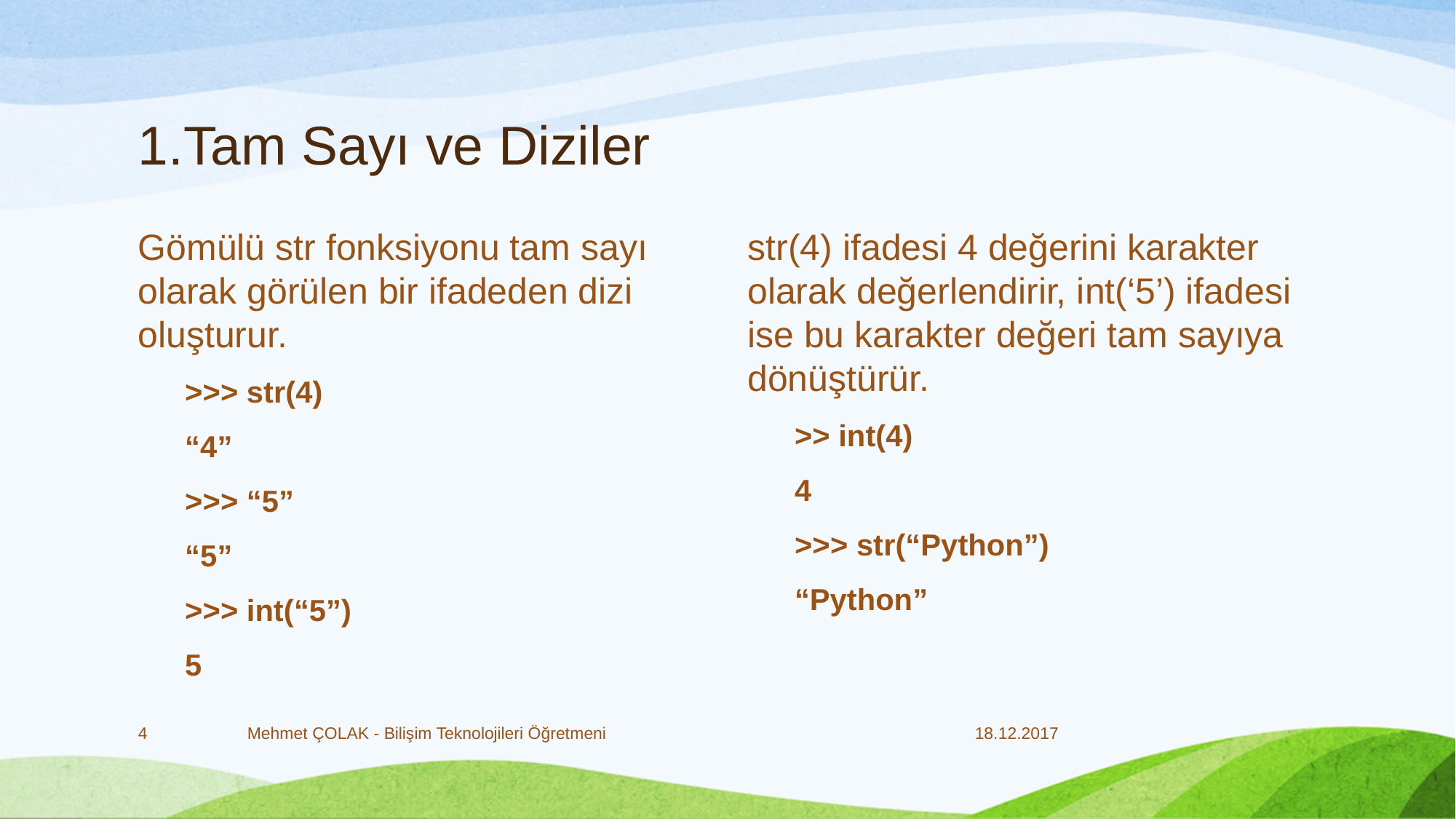

# 1.Tam Sayı ve Diziler
Gömülü str fonksiyonu tam sayı olarak görülen bir ifadeden dizi oluşturur.
>>> str(4)
“4”
>>> “5”
“5”
>>> int(“5”)
5
str(4) ifadesi 4 değerini karakter olarak değerlendirir, int(‘5’) ifadesi ise bu karakter değeri tam sayıya dönüştürür.
>> int(4)
4
>>> str(“Python”)
“Python”
4
Mehmet ÇOLAK - Bilişim Teknolojileri Öğretmeni
18.12.2017